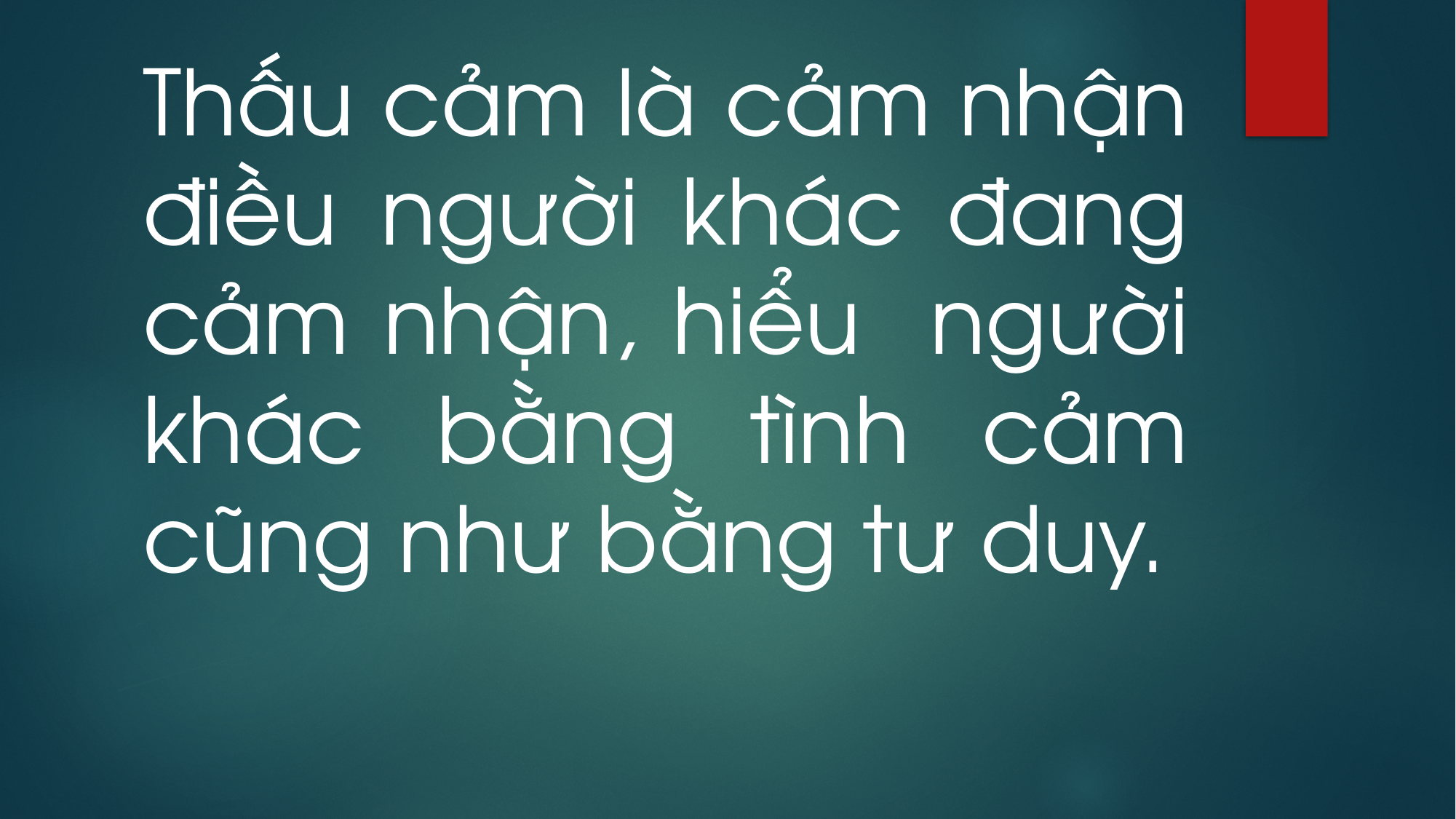

Thấu cảm là cảm nhận điều người khác đang cảm nhận, hiểu  người khác bằng tình cảm cũng như bằng tư duy.